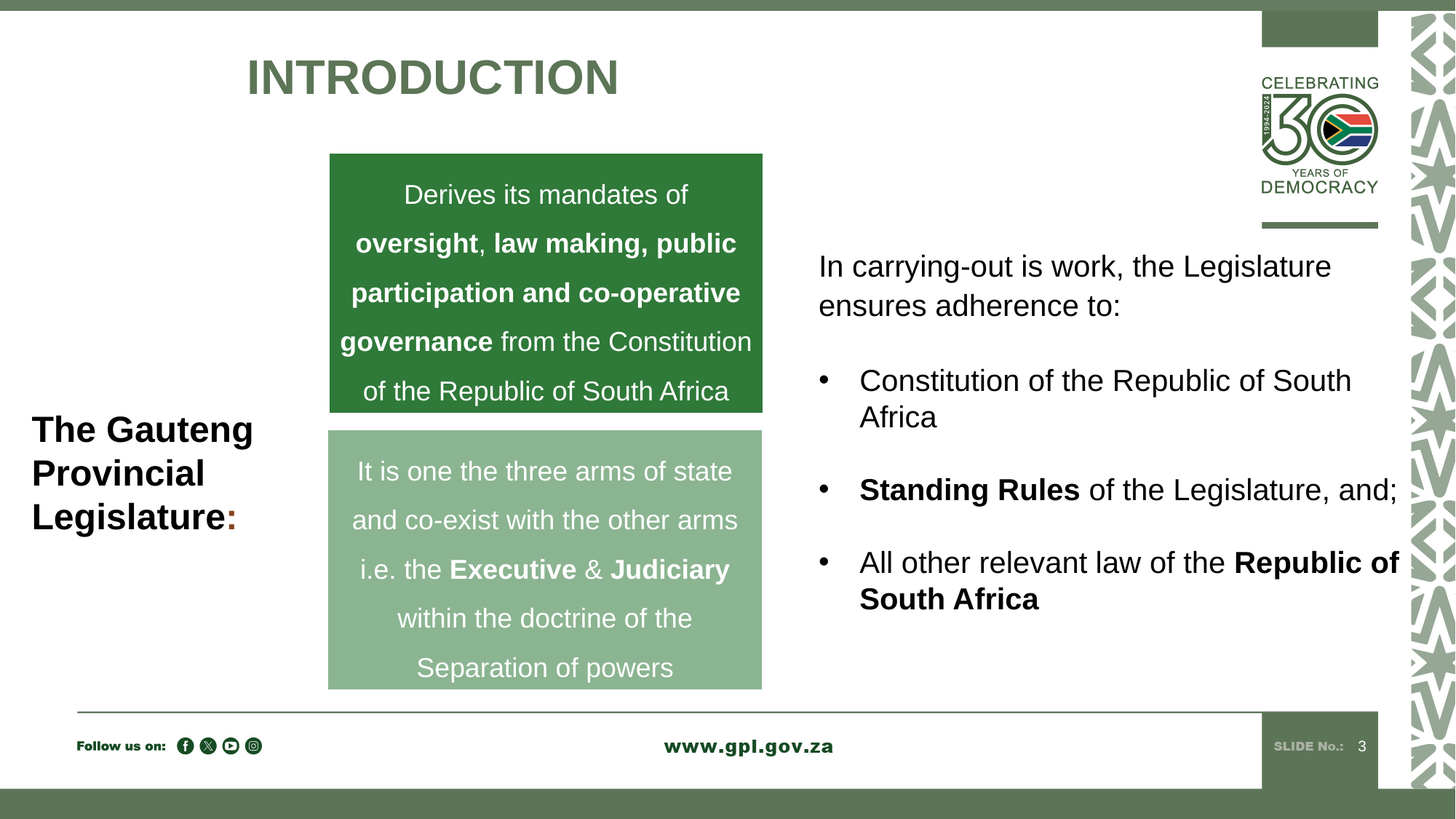

# INTRODUCTION
Derives its mandates of oversight, law making, public participation and co-operative governance from the Constitution of the Republic of South Africa
It is one the three arms of state and co-exist with the other arms i.e. the Executive & Judiciary within the doctrine of the Separation of powers
In carrying-out is work, the Legislature ensures adherence to:

Constitution of the Republic of South Africa

Standing Rules of the Legislature, and;

All other relevant law of the Republic of South Africa
The Gauteng Provincial Legislature:

3